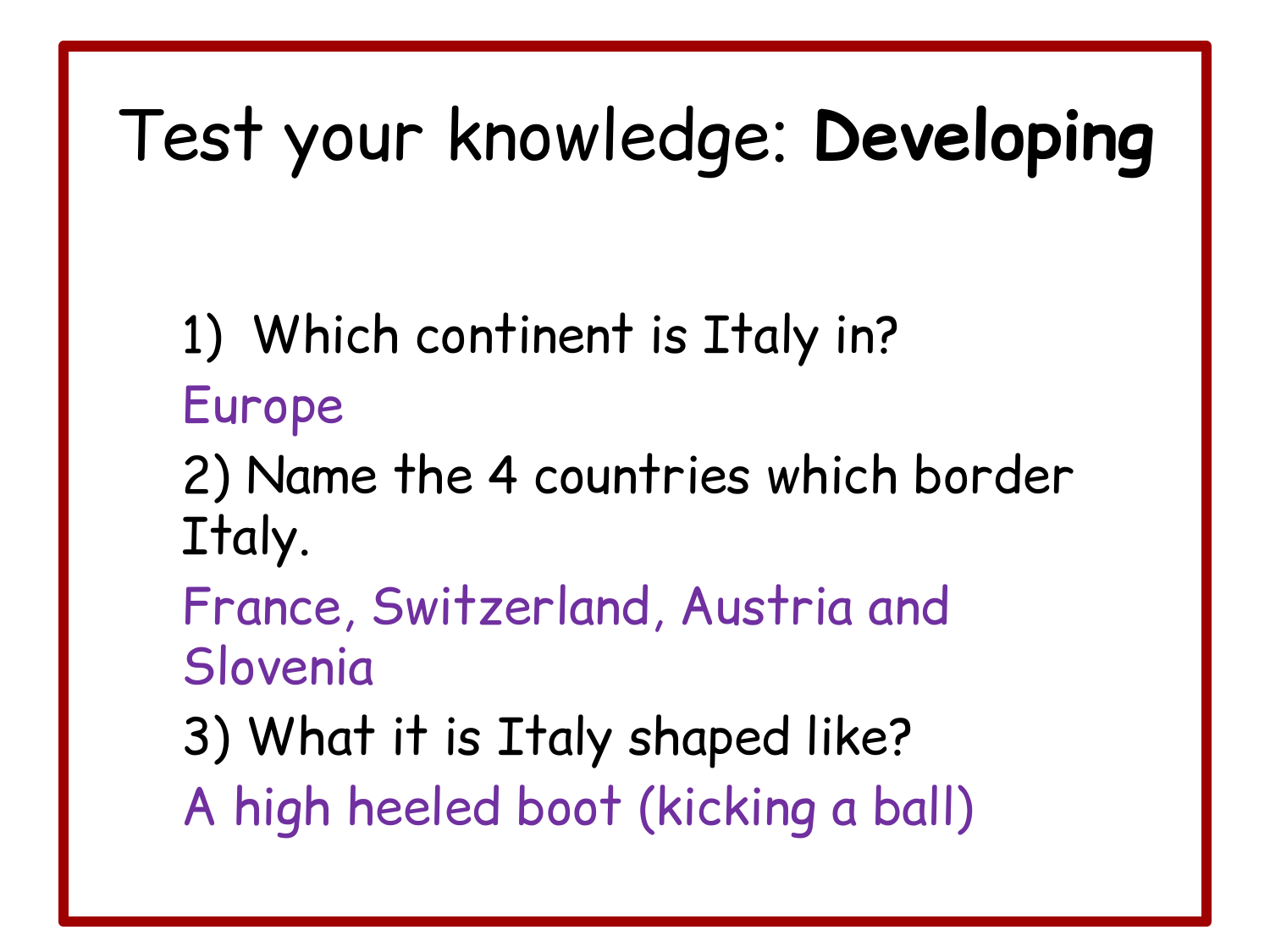

# Test your knowledge: Developing
Which continent is Italy in?
Europe
2) Name the 4 countries which border Italy.
France, Switzerland, Austria and Slovenia
3) What it is Italy shaped like?
A high heeled boot (kicking a ball)